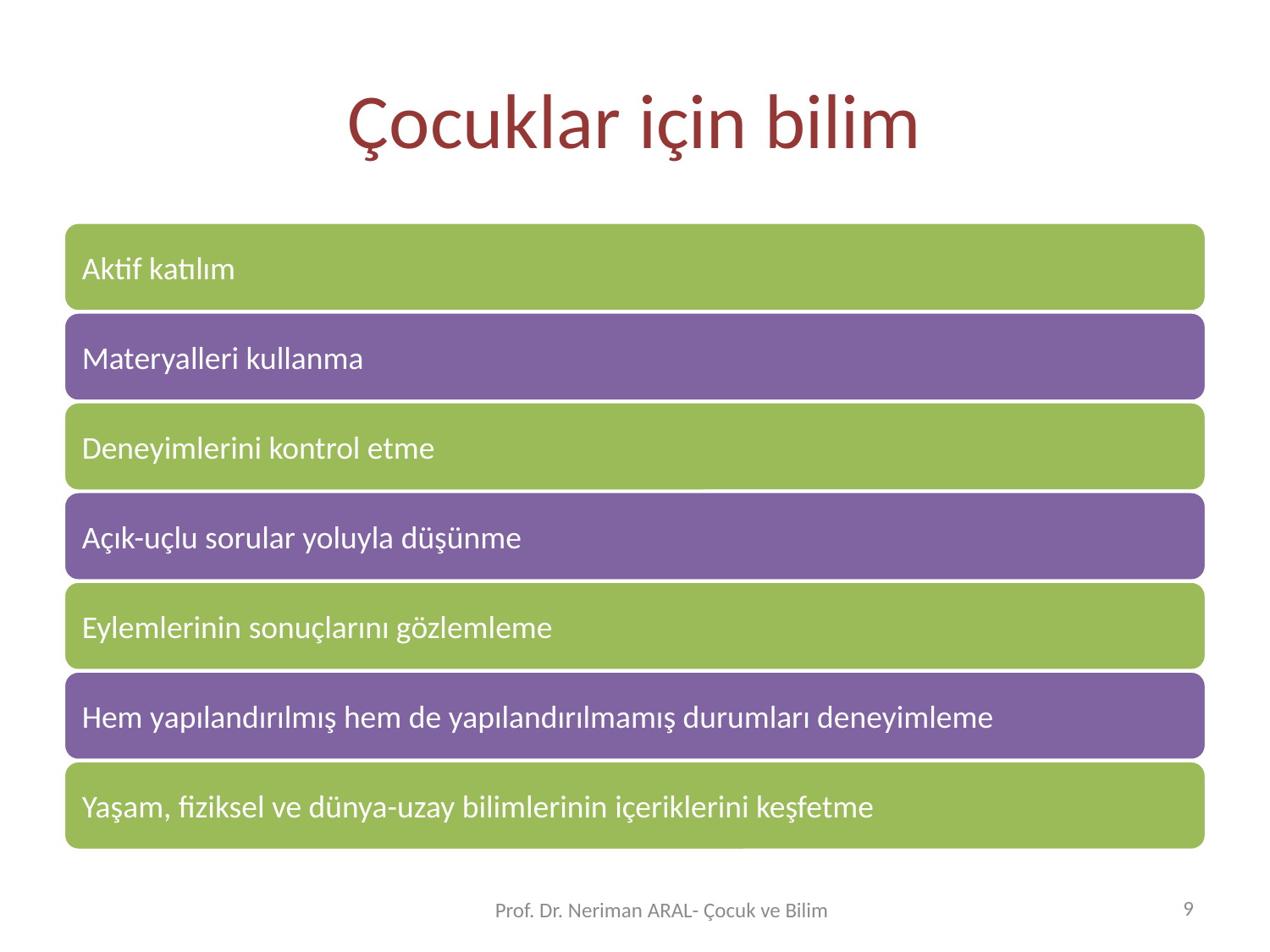

# Çocuklar için bilim
Aktif katılım
Materyalleri kullanma
Deneyimlerini kontrol etme
Açık-uçlu sorular yoluyla düşünme
Eylemlerinin sonuçlarını gözlemleme
Hem yapılandırılmış hem de yapılandırılmamış durumları deneyimleme
Yaşam, fiziksel ve dünya-uzay bilimlerinin içeriklerini keşfetme
9
Prof. Dr. Neriman ARAL- Çocuk ve Bilim